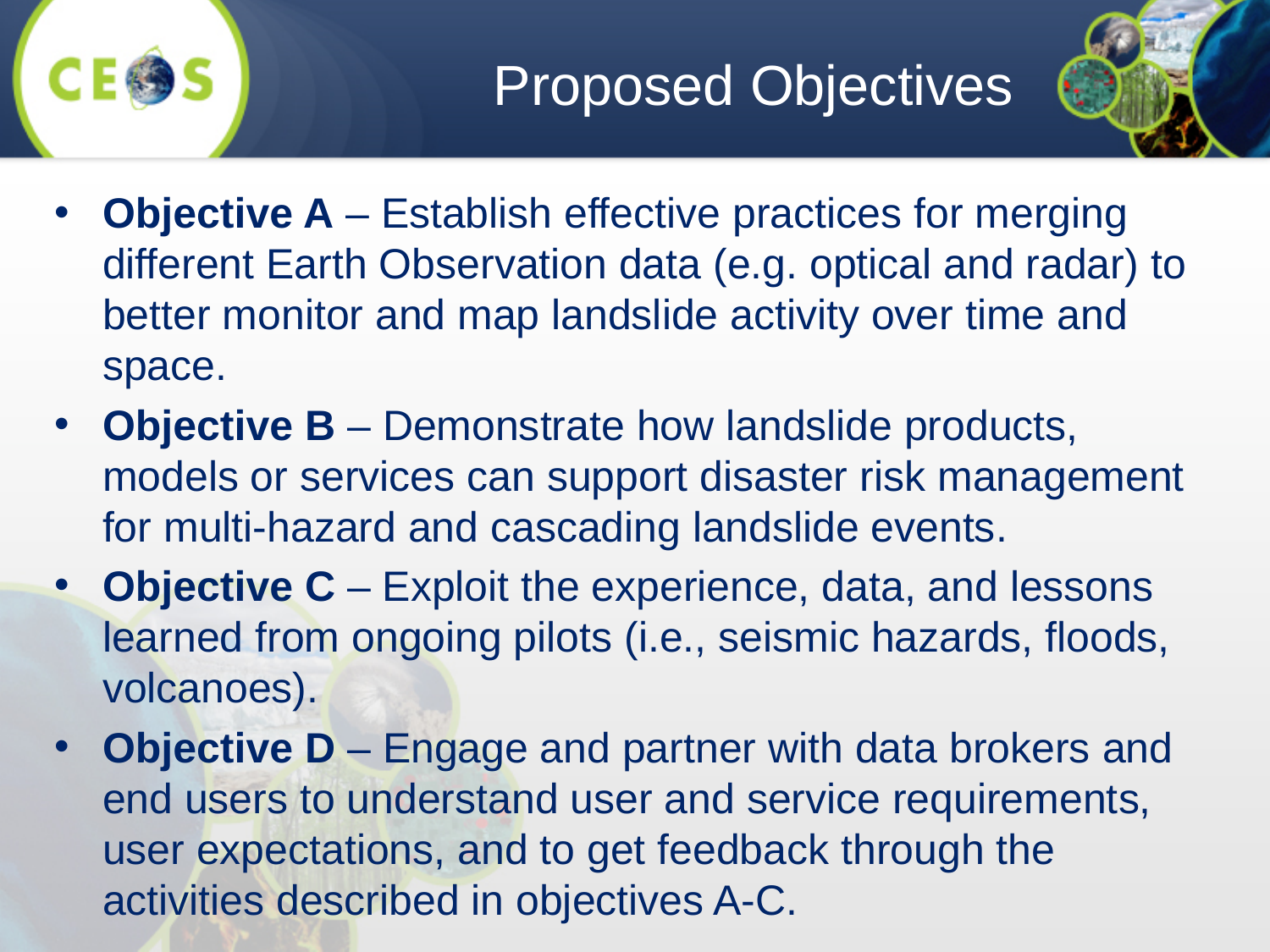

Proposed Objectives
Objective A – Establish effective practices for merging different Earth Observation data (e.g. optical and radar) to better monitor and map landslide activity over time and space.
Objective B – Demonstrate how landslide products, models or services can support disaster risk management for multi-hazard and cascading landslide events.
Objective C – Exploit the experience, data, and lessons learned from ongoing pilots (i.e., seismic hazards, floods, volcanoes).
Objective D – Engage and partner with data brokers and end users to understand user and service requirements, user expectations, and to get feedback through the activities described in objectives A-C.